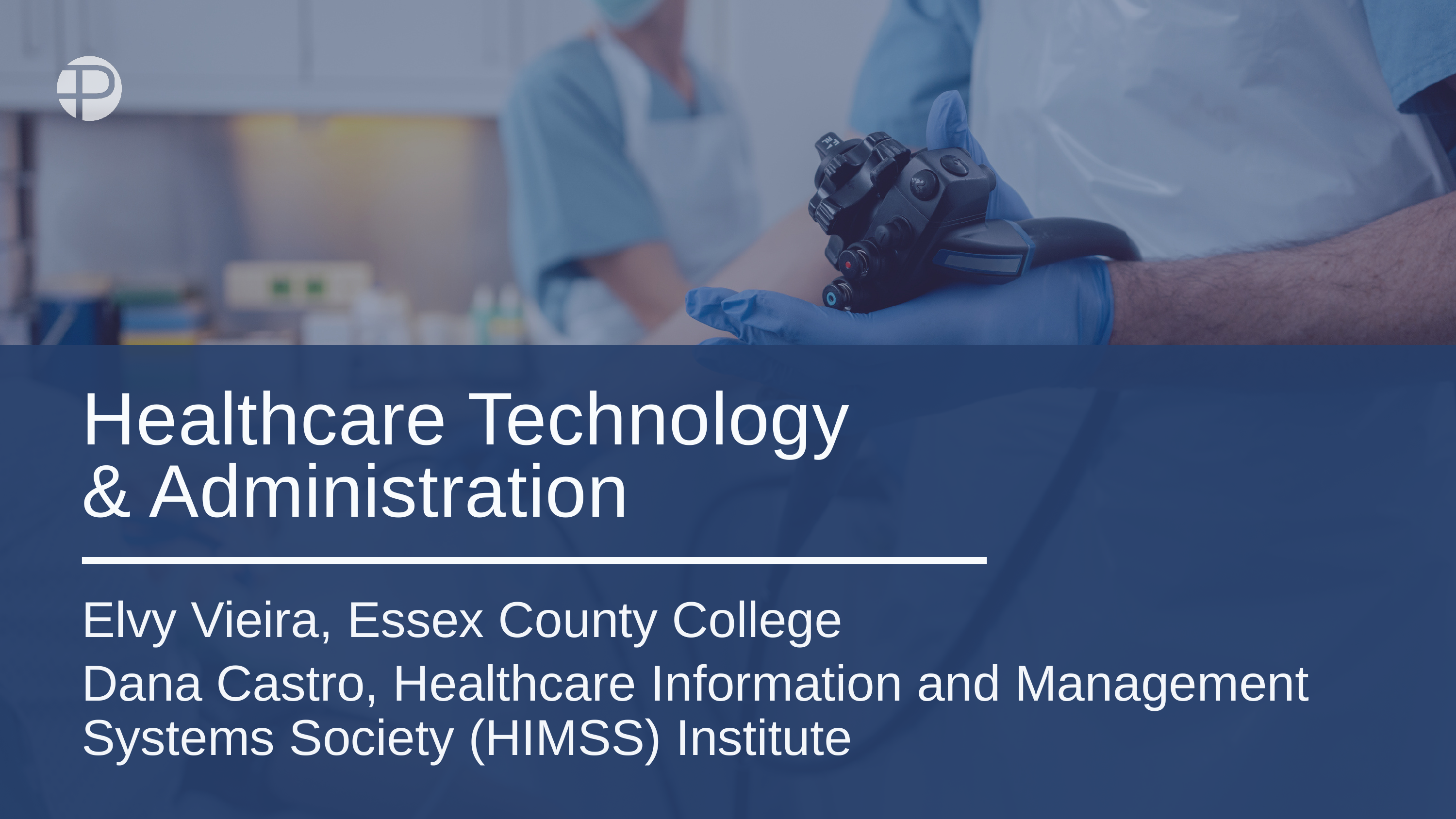

Healthcare Technology
& Administration​

Elvy Vieira, Essex County College​
Dana Castro, Healthcare Information and Management Systems Society (HIMSS) Institute